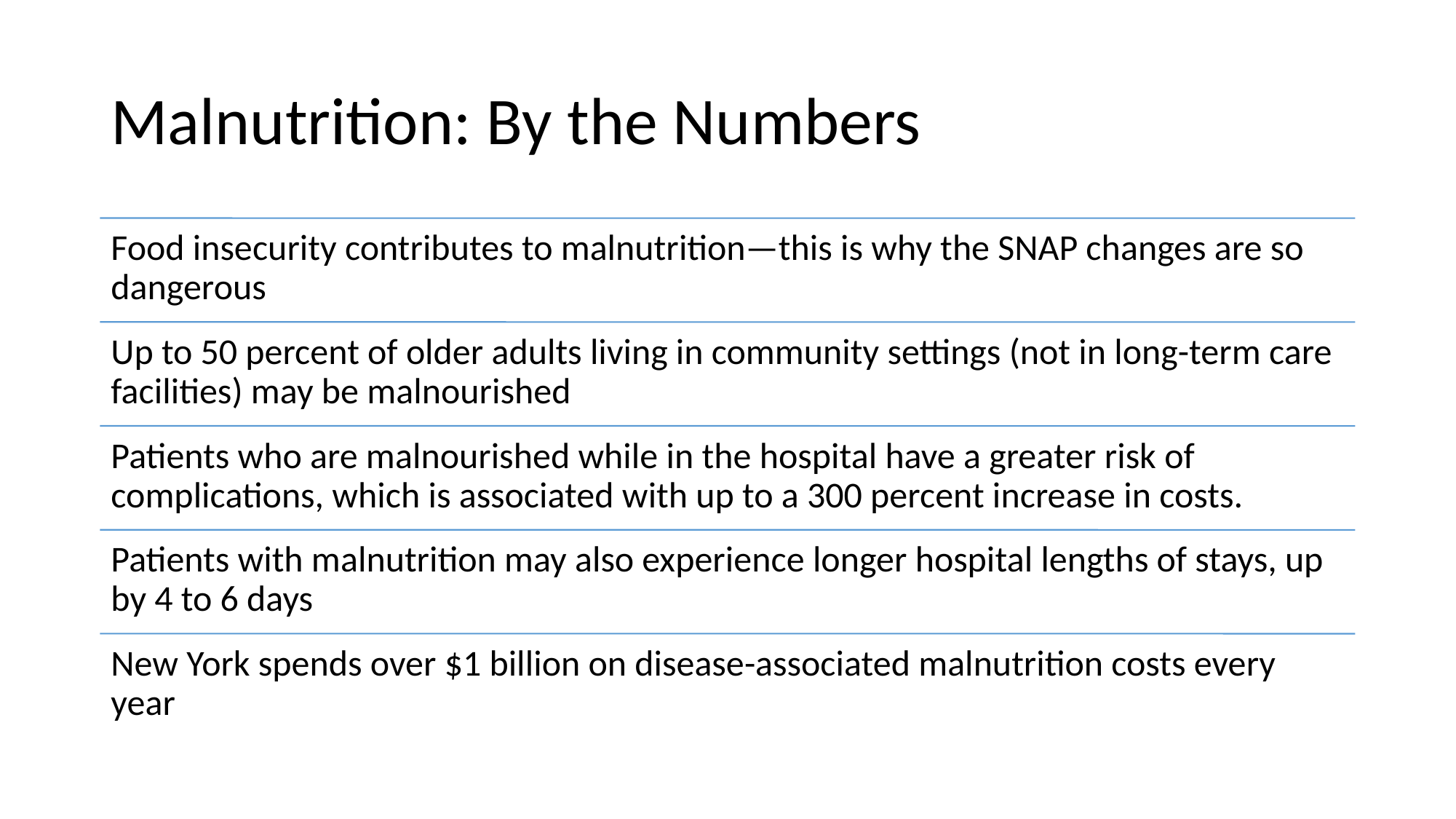

# Malnutrition: By the Numbers
Food insecurity contributes to malnutrition—this is why the SNAP changes are so dangerous
Up to 50 percent of older adults living in community settings (not in long-term care facilities) may be malnourished
Patients who are malnourished while in the hospital have a greater risk of complications, which is associated with up to a 300 percent increase in costs.
Patients with malnutrition may also experience longer hospital lengths of stays, up by 4 to 6 days
New York spends over $1 billion on disease-associated malnutrition costs every year